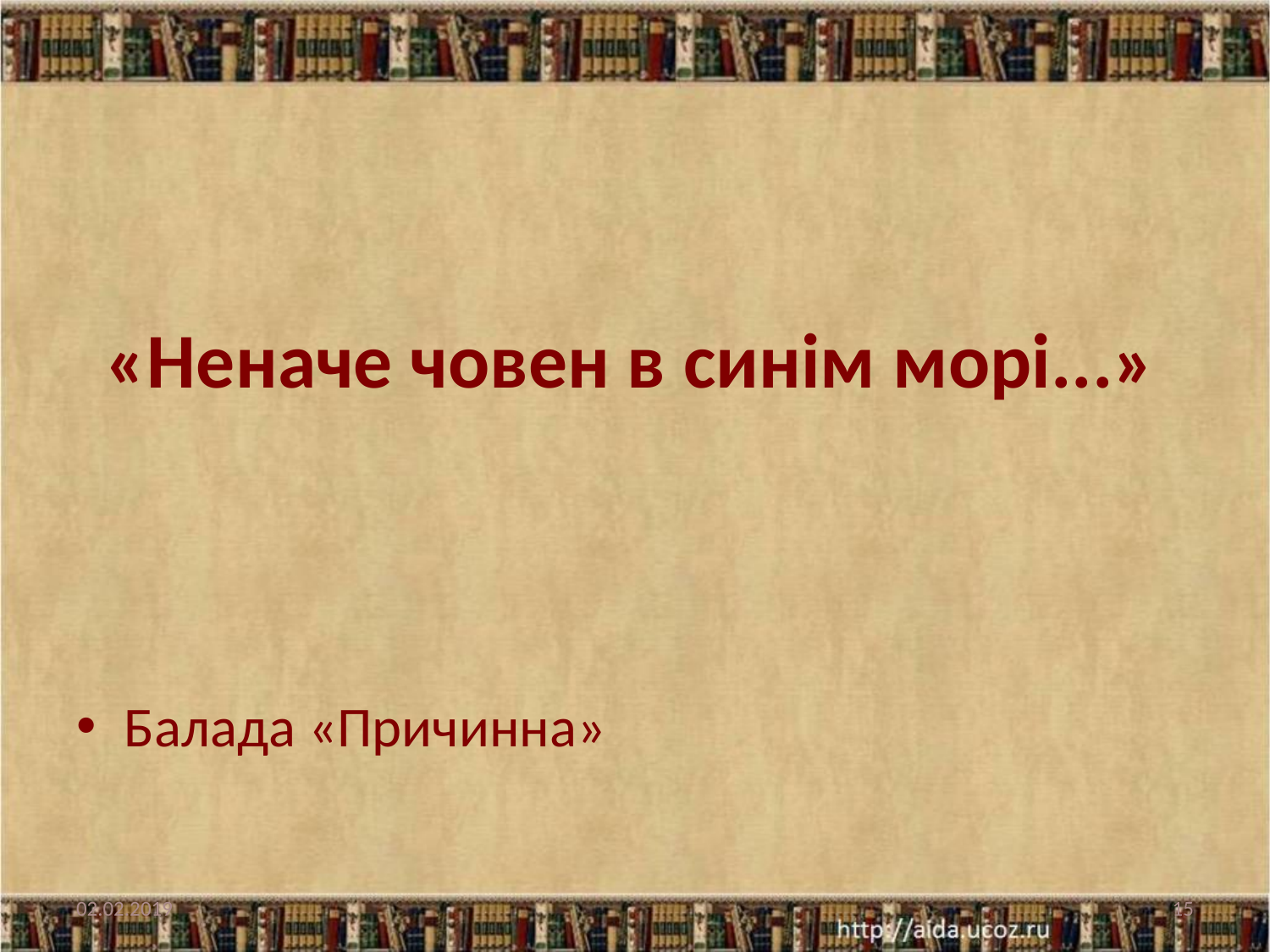

# «Неначе човен в синім морі...»
Балада «Причинна»
02.02.2019
15